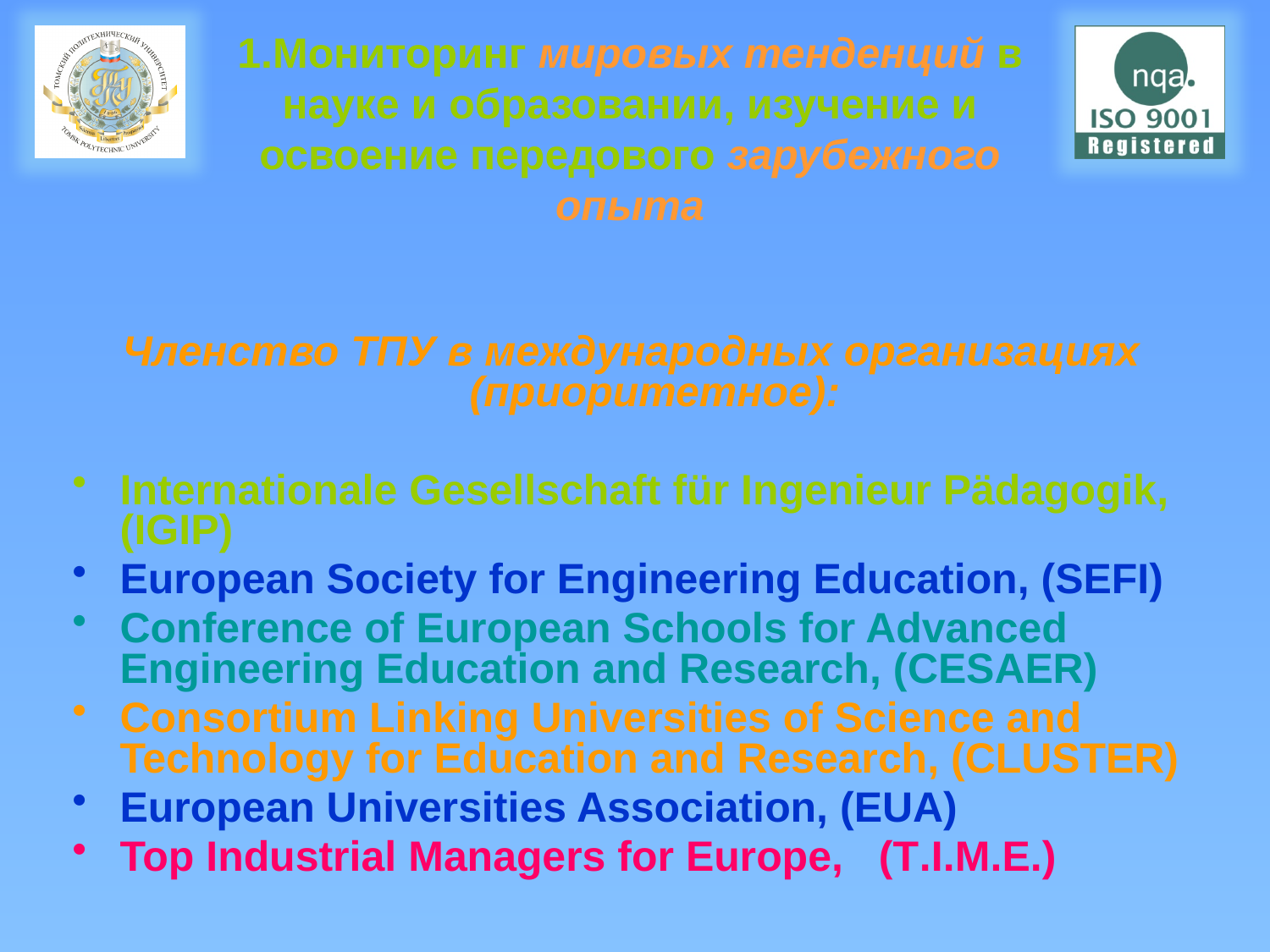

1.Мониторинг мировых тенденций в науке и образовании, изучение и освоение передового зарубежного опыта

Членство ТПУ в международных организациях
(приоритетное):

Internationale Gesellschaft für Ingenieur Pädagogik, (IGIP)
European Society for Engineering Education, (SEFI)
Conference of European Schools for Advanced Engineering Education and Research, (СESAER)
Consortium Linking Universities of Science and Technology for Education and Research, (CLUSTER)
European Universities Association, (EUA)
Top Industrial Managers for Europe,   (T.I.M.E.)